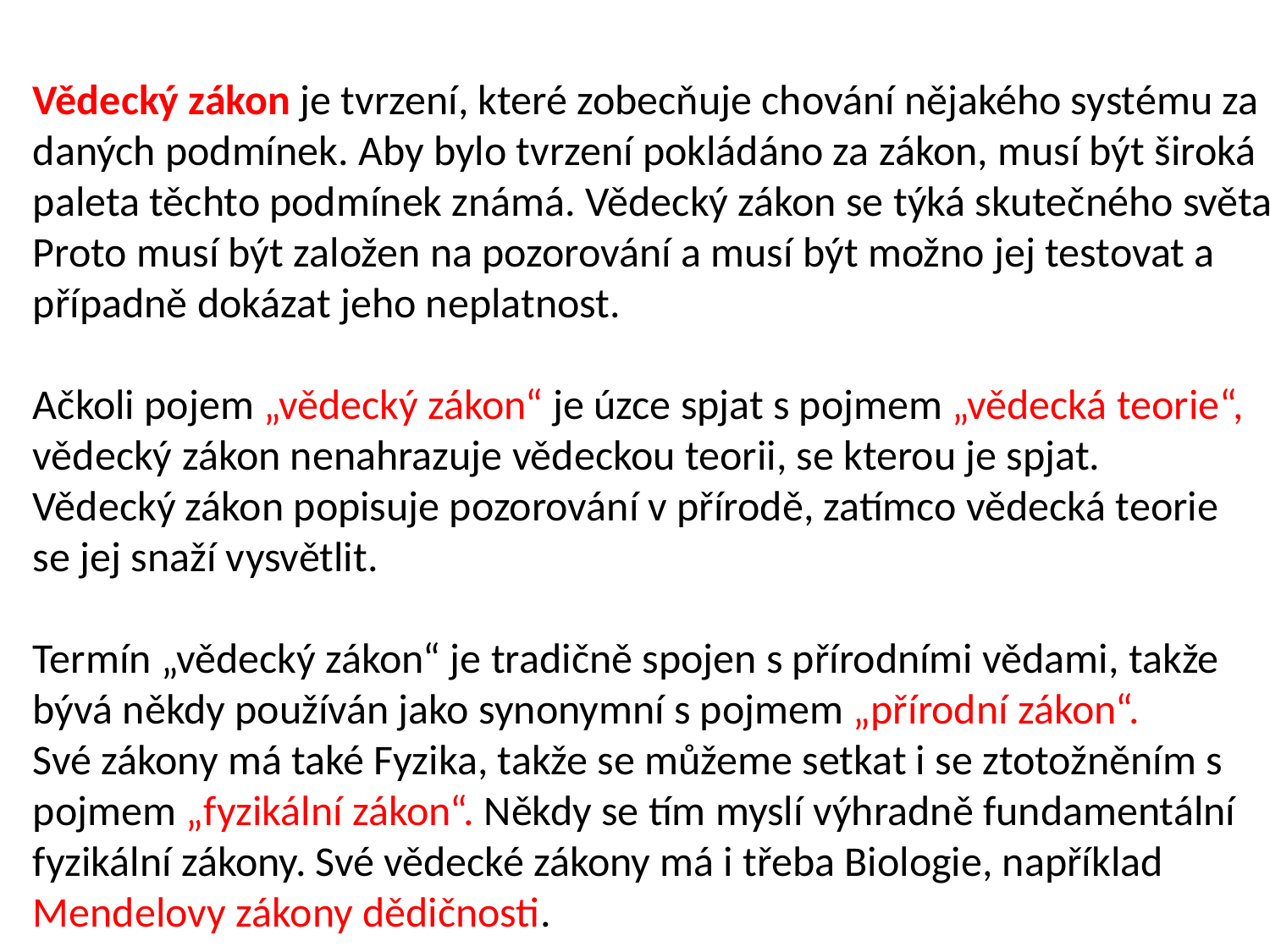

Vědecký zákon je tvrzení, které zobecňuje chování nějakého systému za
daných podmínek. Aby bylo tvrzení pokládáno za zákon, musí být široká
paleta těchto podmínek známá. Vědecký zákon se týká skutečného světa.
Proto musí být založen na pozorování a musí být možno jej testovat a
případně dokázat jeho neplatnost.

Ačkoli pojem „vědecký zákon“ je úzce spjat s pojmem „vědecká teorie“,
vědecký zákon nenahrazuje vědeckou teorii, se kterou je spjat.
Vědecký zákon popisuje pozorování v přírodě, zatímco vědecká teorie
se jej snaží vysvětlit.

Termín „vědecký zákon“ je tradičně spojen s přírodními vědami, takže
bývá někdy používán jako synonymní s pojmem „přírodní zákon“.
Své zákony má také Fyzika, takže se můžeme setkat i se ztotožněním s
pojmem „fyzikální zákon“. Někdy se tím myslí výhradně fundamentální
fyzikální zákony. Své vědecké zákony má i třeba Biologie, například
Mendelovy zákony dědičnosti.